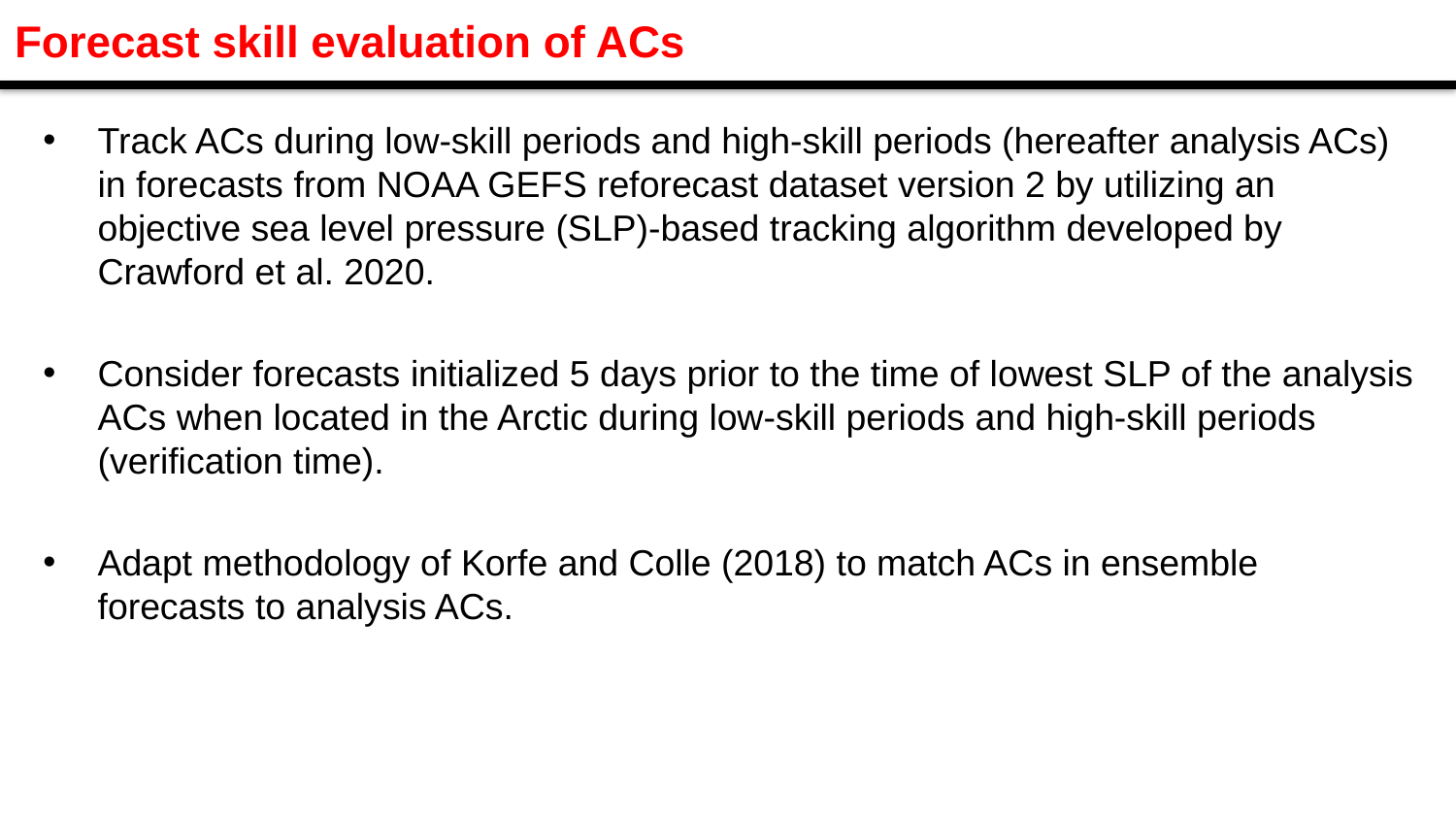

Forecast skill evaluation of ACs
Track ACs during low-skill periods and high-skill periods (hereafter analysis ACs) in forecasts from NOAA GEFS reforecast dataset version 2 by utilizing an objective sea level pressure (SLP)-based tracking algorithm developed by Crawford et al. 2020.

Consider forecasts initialized 5 days prior to the time of lowest SLP of the analysis ACs when located in the Arctic during low-skill periods and high-skill periods (verification time).

Adapt methodology of Korfe and Colle (2018) to match ACs in ensemble forecasts to analysis ACs.